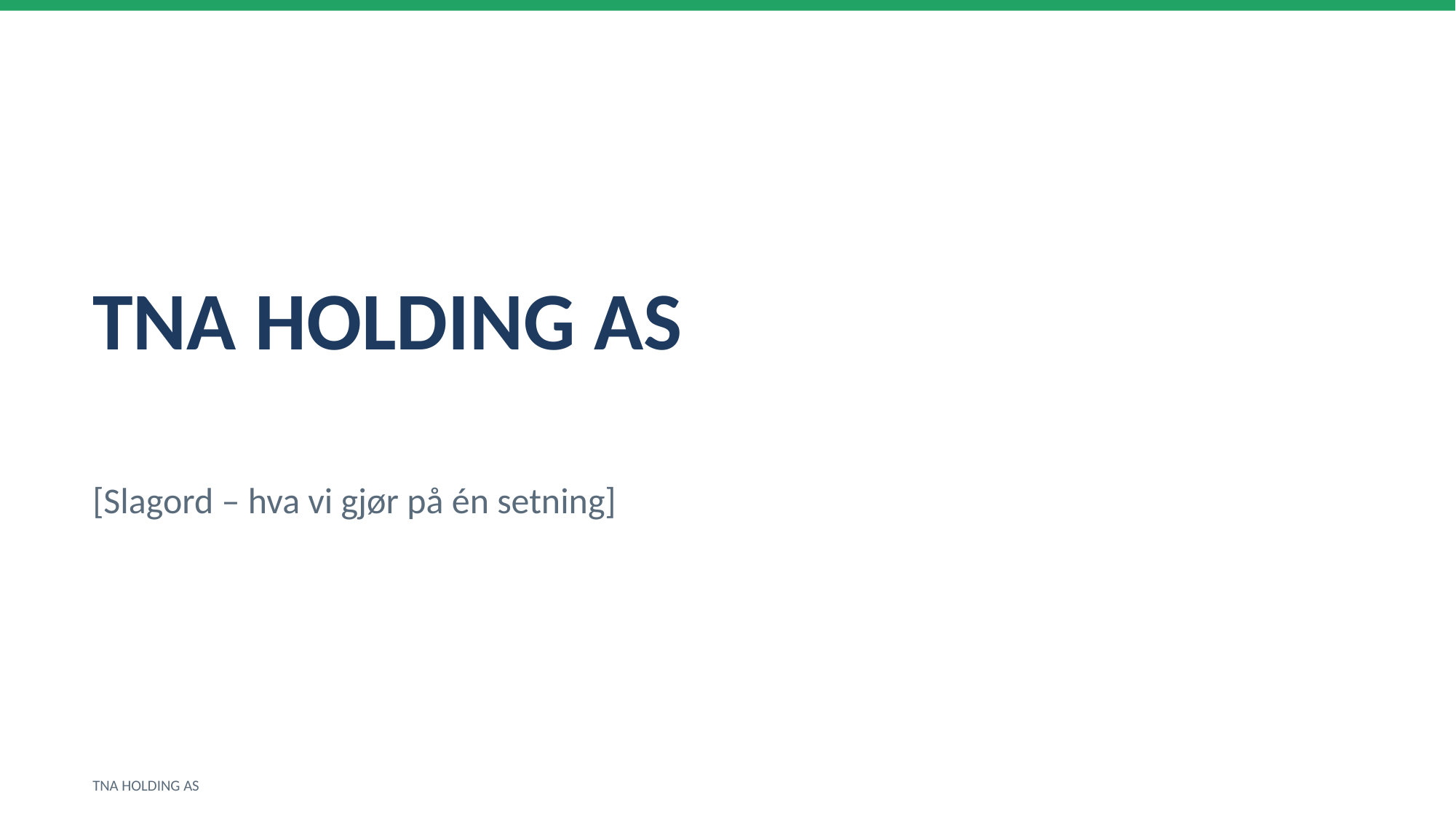

TNA HOLDING AS
[Slagord – hva vi gjør på én setning]
TNA HOLDING AS